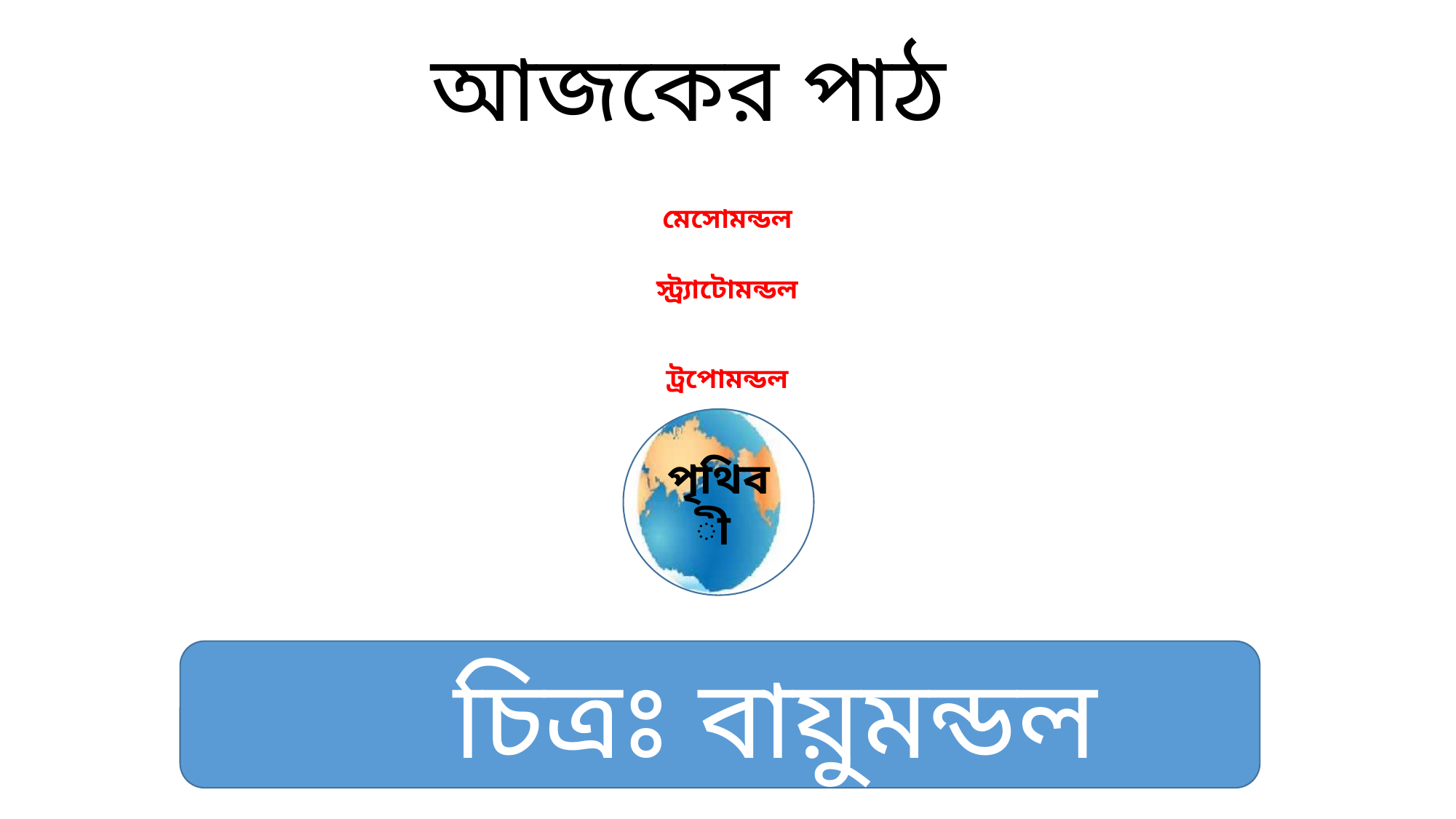

আজকের পাঠ

মেসোমন্ডল
স্ট্র্যাটোমন্ডল
ট্রপোমন্ডল
পৃথিবী
         চিত্রঃ বায়ুমন্ডল